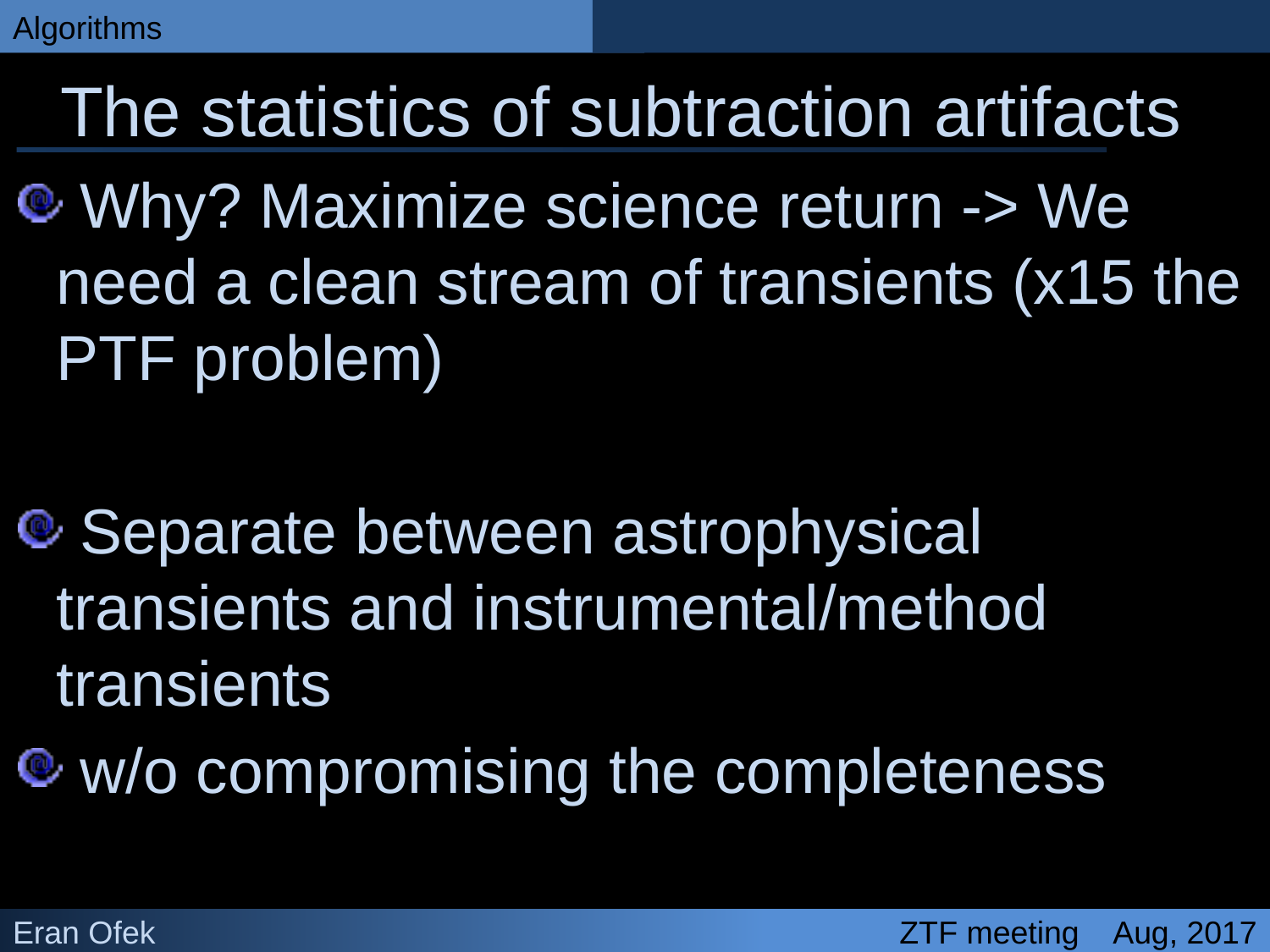

The statistics of subtraction artifacts
 Why? Maximize science return -> We need a clean stream of transients (x15 the PTF problem)

 Separate between astrophysical transients and instrumental/method transients
 w/o compromising the completeness